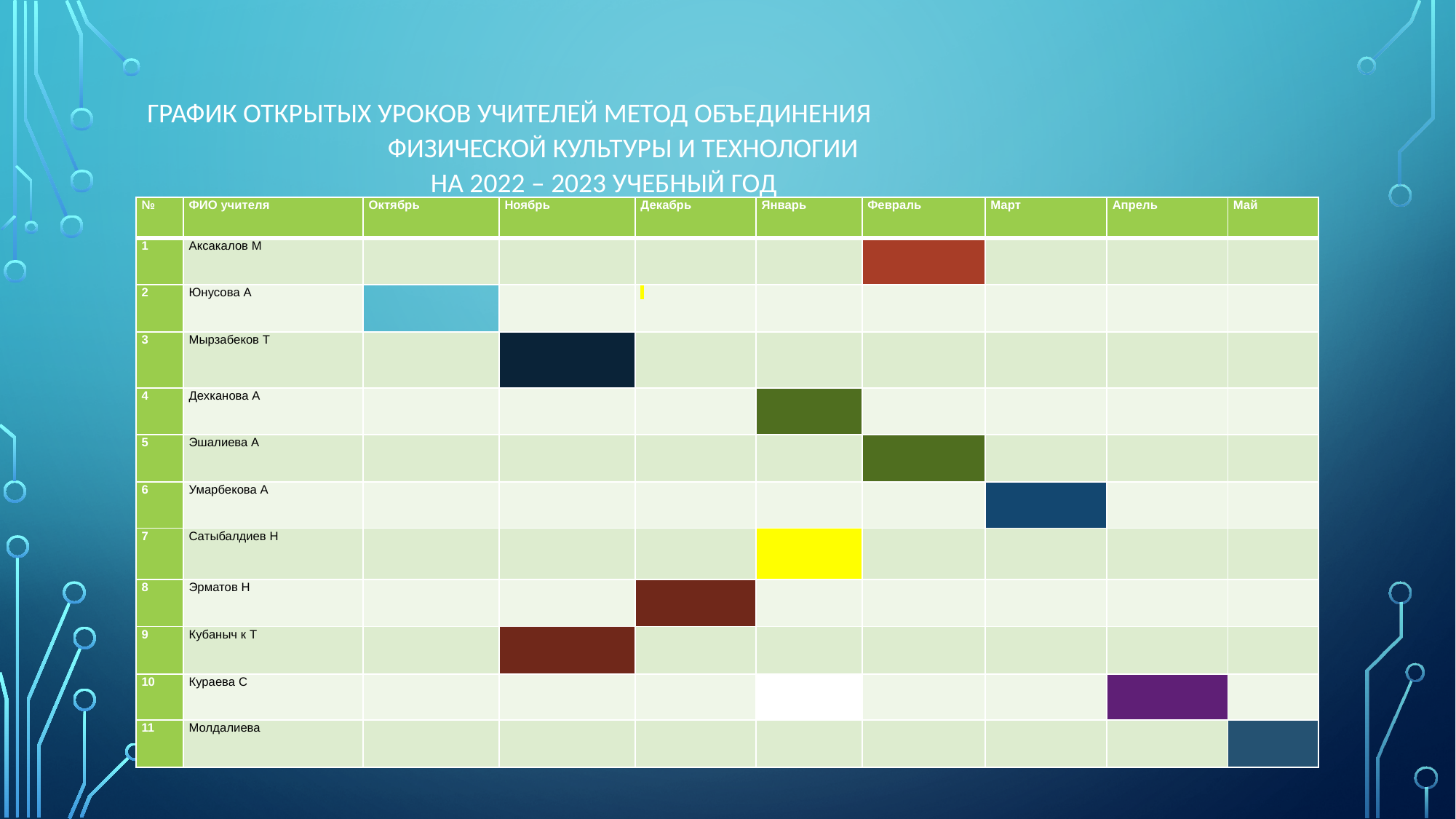

# График открытых уроков учителей метод объединения Физической культуры и технологии На 2022 – 2023 учебный год
| № | ФИО учителя | Октябрь | Ноябрь | Декабрь | Январь | Февраль | Март | Апрель | Май |
| --- | --- | --- | --- | --- | --- | --- | --- | --- | --- |
| 1 | Аксакалов М |  |  |  |  |  |  |  |  |
| 2 | Юнусова А |  |  |  |  |  |  |  |  |
| 3 | Мырзабеков Т |  |  |  |  |  |  |  |  |
| 4 | Дехканова А |  |  |  |  |  |  |  |  |
| 5 | Эшалиева А |  |  |  |  |  |  |  |  |
| 6 | Умарбекова А |  |  |  |  |  |  |  |  |
| 7 | Сатыбалдиев Н |  |  |  |  |  |  |  |  |
| 8 | Эрматов Н |  |  |  |  |  |  |  |  |
| 9 | Кубаныч к Т |  |  |  |  |  |  |  |  |
| 10 | Кураева С |  |  |  |  |  |  |  |  |
| 11 | Молдалиева |  |  |  |  |  |  |  |  |